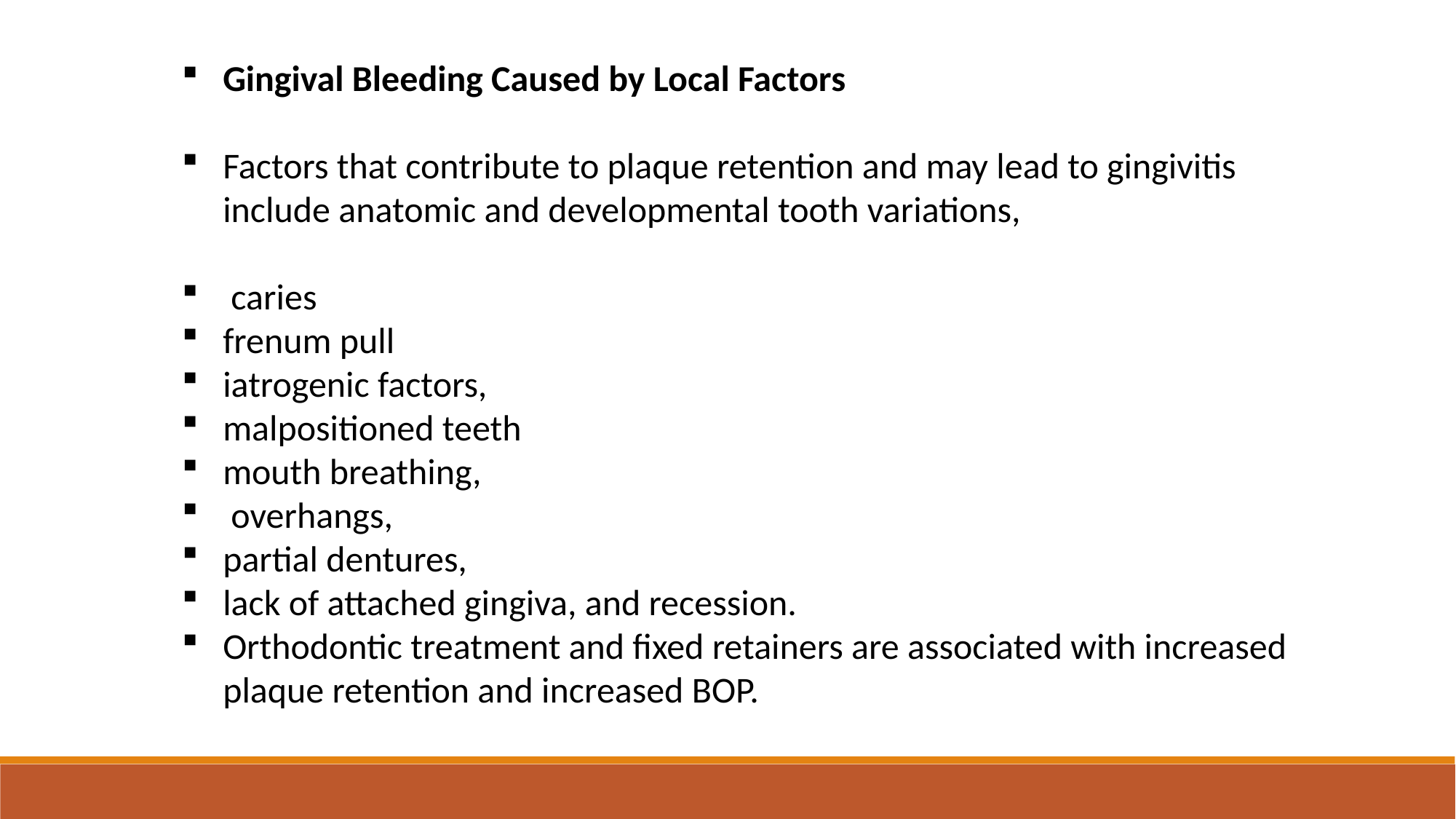

Gingival Bleeding Caused by Local Factors

Factors that contribute to plaque retention and may lead to gingivitis include anatomic and developmental tooth variations,

 caries
frenum pull
iatrogenic factors,
malpositioned teeth
mouth breathing,
 overhangs,
partial dentures,
lack of attached gingiva, and recession.
Orthodontic treatment and fixed retainers are associated with increased plaque retention and increased BOP.